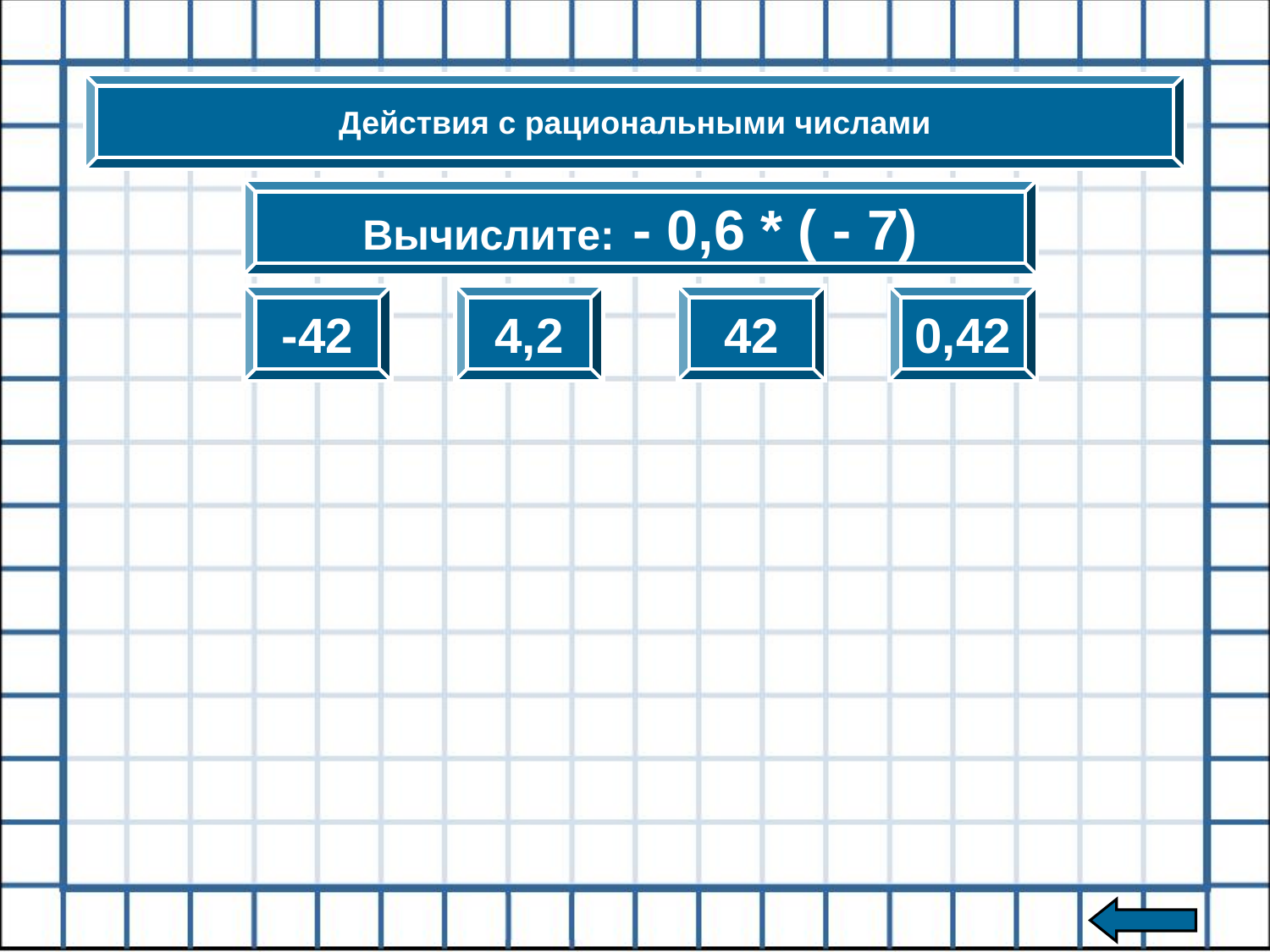

Действия с рациональными числами
Вычислите:  - 0,6 * ( - 7)
-42
4,2
42
0,42